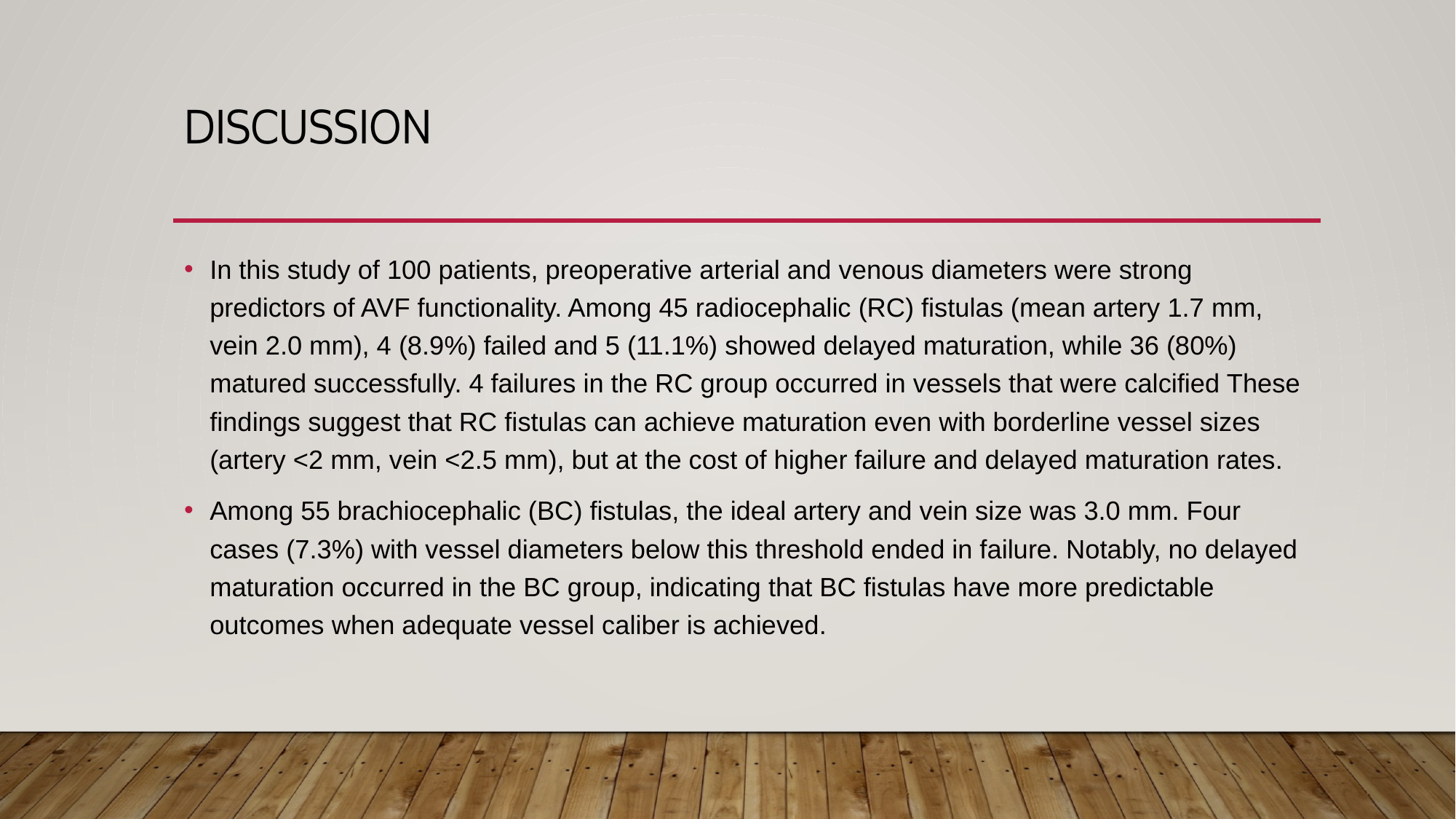

# DISCUSSION
In this study of 100 patients, preoperative arterial and venous diameters were strong predictors of AVF functionality. Among 45 radiocephalic (RC) fistulas (mean artery 1.7 mm, vein 2.0 mm), 4 (8.9%) failed and 5 (11.1%) showed delayed maturation, while 36 (80%) matured successfully. 4 failures in the RC group occurred in vessels that were calcified These findings suggest that RC fistulas can achieve maturation even with borderline vessel sizes (artery <2 mm, vein <2.5 mm), but at the cost of higher failure and delayed maturation rates.
Among 55 brachiocephalic (BC) fistulas, the ideal artery and vein size was 3.0 mm. Four cases (7.3%) with vessel diameters below this threshold ended in failure. Notably, no delayed maturation occurred in the BC group, indicating that BC fistulas have more predictable outcomes when adequate vessel caliber is achieved.